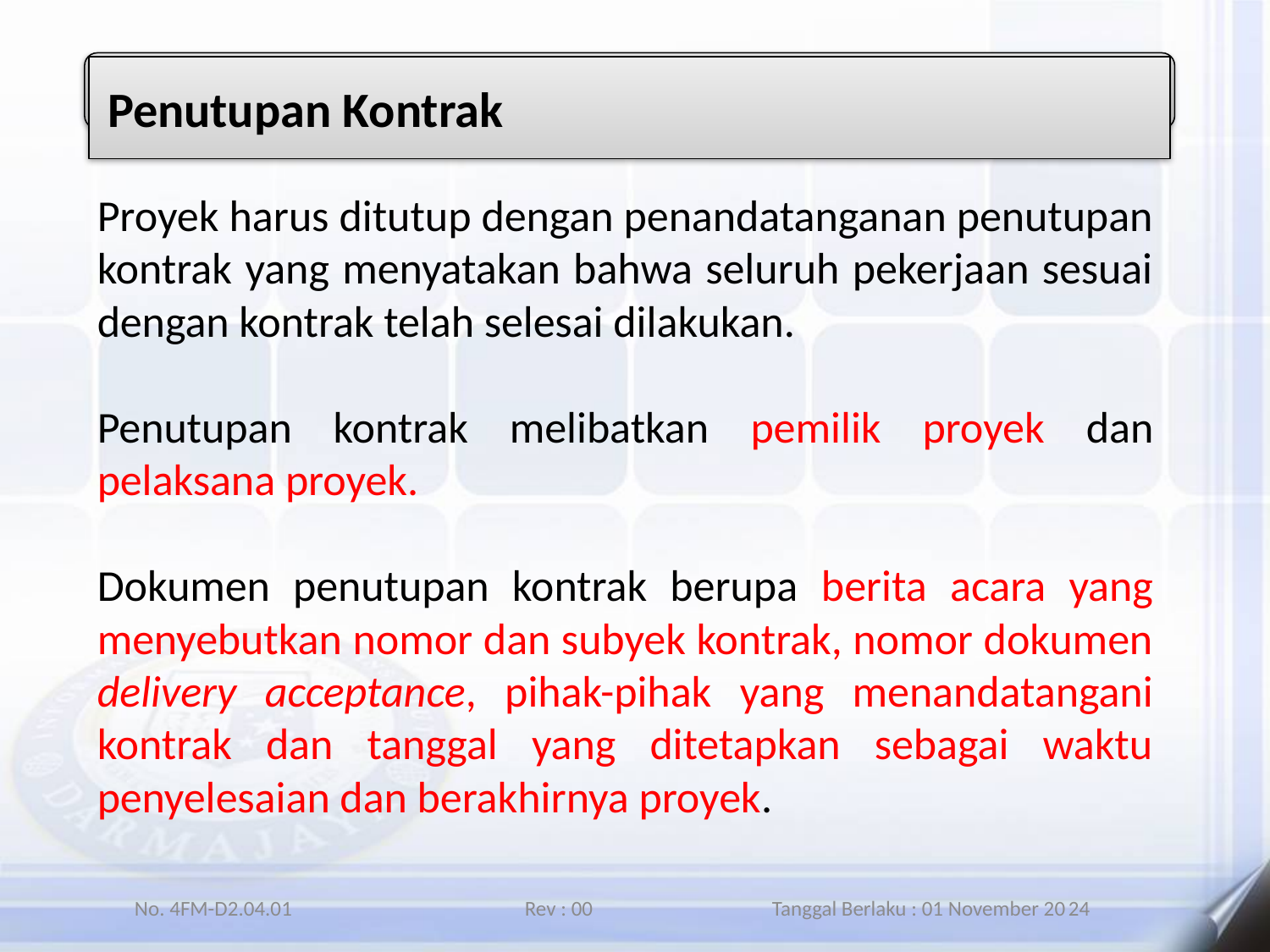

Penutupan Kontrak
Proyek harus ditutup dengan penandatanganan penutupan kontrak yang menyatakan bahwa seluruh pekerjaan sesuai dengan kontrak telah selesai dilakukan.

Penutupan kontrak melibatkan pemilik proyek dan pelaksana proyek.

Dokumen penutupan kontrak berupa berita acara yang menyebutkan nomor dan subyek kontrak, nomor dokumen delivery acceptance, pihak-pihak yang menandatangani kontrak dan tanggal yang ditetapkan sebagai waktu penyelesaian dan berakhirnya proyek.
No. 4FM-D2.04.01                                                Rev : 00                                     Tanggal Berlaku : 01 November 2024